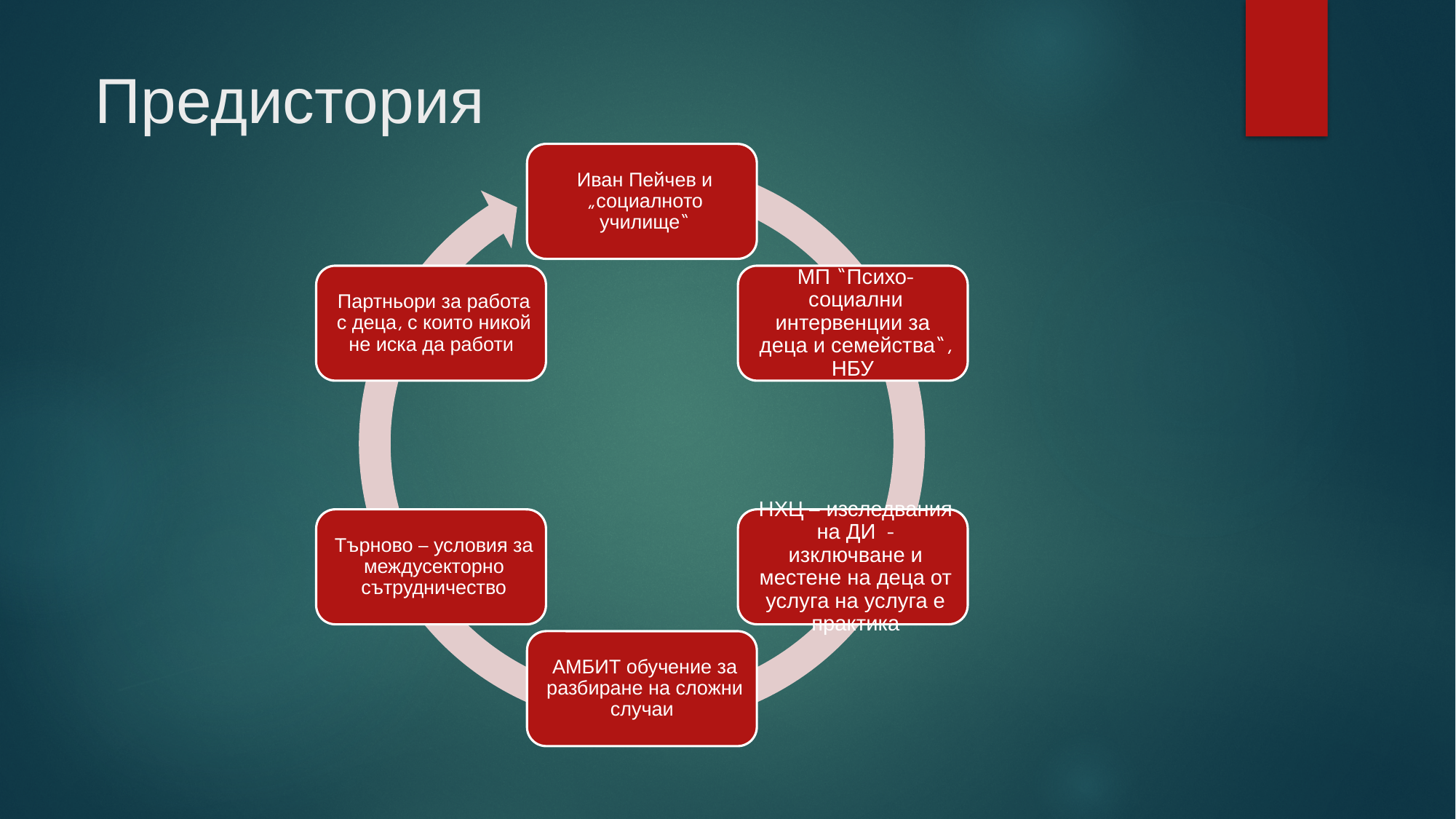

# Предистория
Иван Пейчев и „социалното училище“
МП “Психо-социални интервенции за  деца и семейства“, НБУ
НХЦ – изследвания на ДИ  - изключване и местене на деца от услуга на услуга е практика
АМБИТ обучение за разбиране на сложни случаи
Търново – условия за междусекторно сътрудничество
Партньори за работа с деца, с които никой не иска да работи